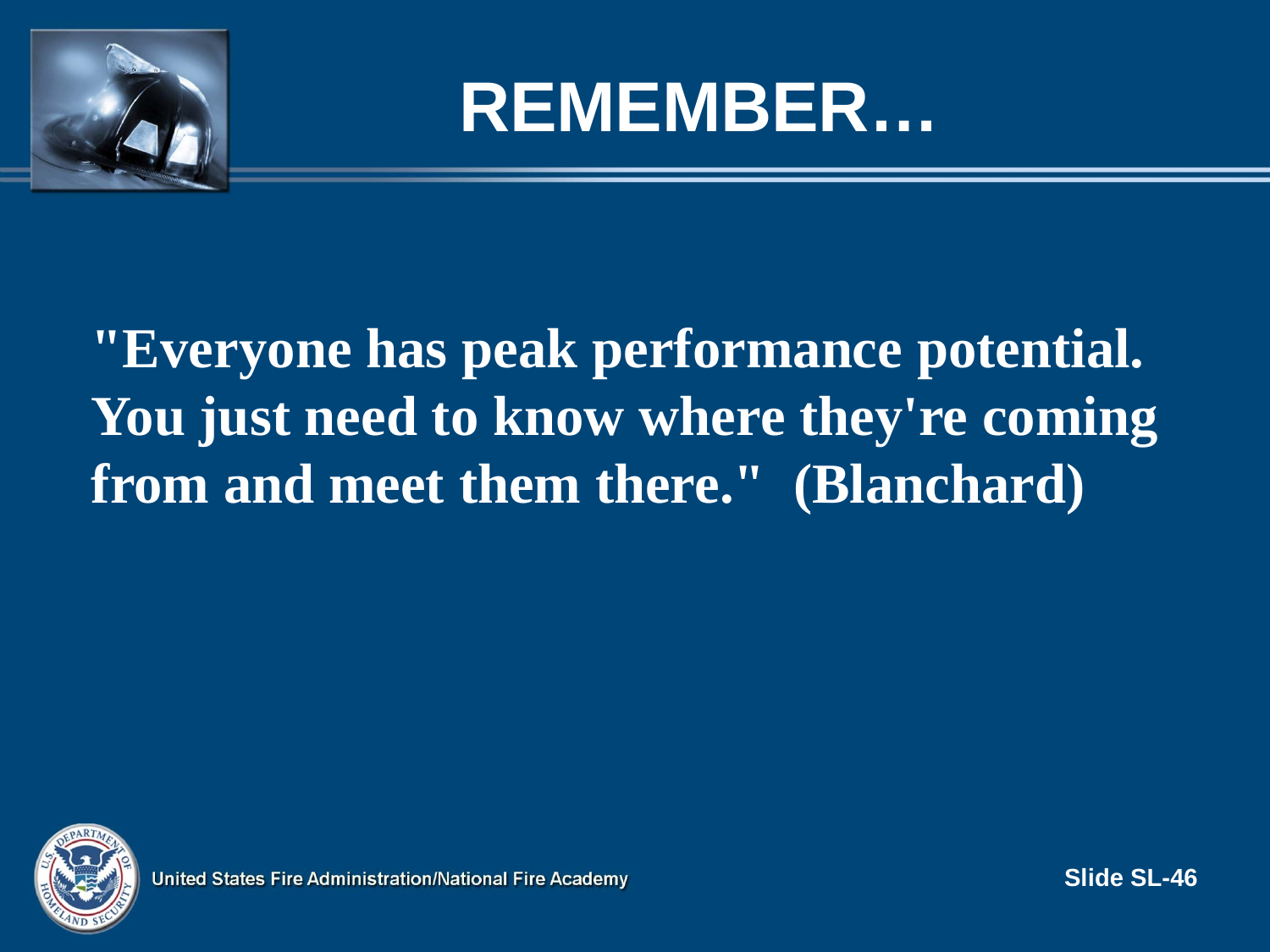

# Remember…
"Everyone has peak performance potential. You just need to know where they're coming from and meet them there."  (Blanchard)
Slide SL-46